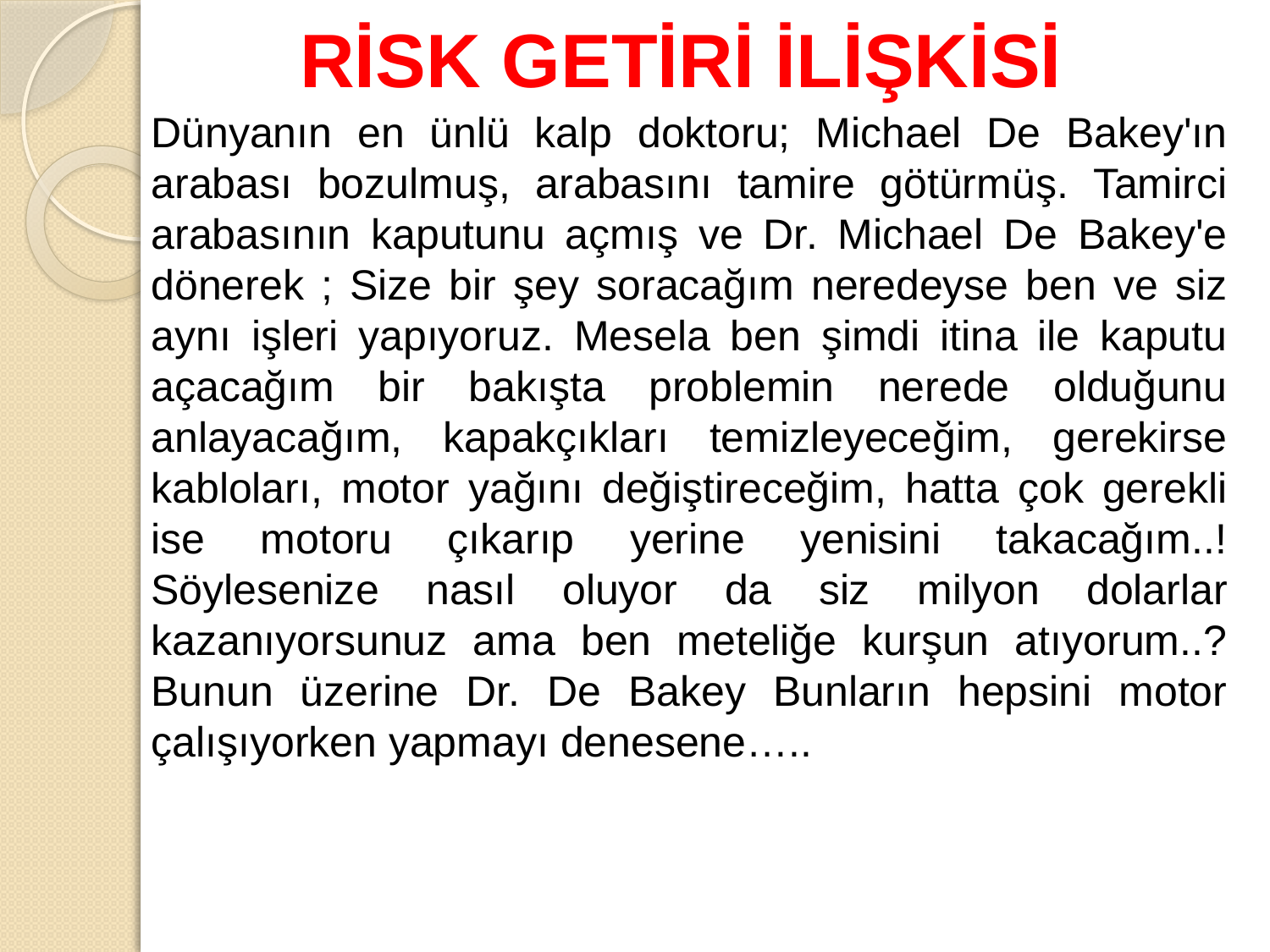

# RİSK GETİRİ İLİŞKİSİ
Dünyanın en ünlü kalp doktoru; Michael De Bakey'ın arabası bozulmuş, arabasını tamire götürmüş. Tamirci arabasının kaputunu açmış ve Dr. Michael De Bakey'e dönerek ; Size bir şey soracağım neredeyse ben ve siz aynı işleri yapıyoruz. Mesela ben şimdi itina ile kaputu açacağım bir bakışta problemin nerede olduğunu anlayacağım, kapakçıkları temizleyeceğim, gerekirse kabloları, motor yağını değiştireceğim, hatta çok gerekli ise motoru çıkarıp yerine yenisini takacağım..! Söylesenize nasıl oluyor da siz milyon dolarlar kazanıyorsunuz ama ben meteliğe kurşun atıyorum..? Bunun üzerine Dr. De Bakey Bunların hepsini motor çalışıyorken yapmayı denesene…..